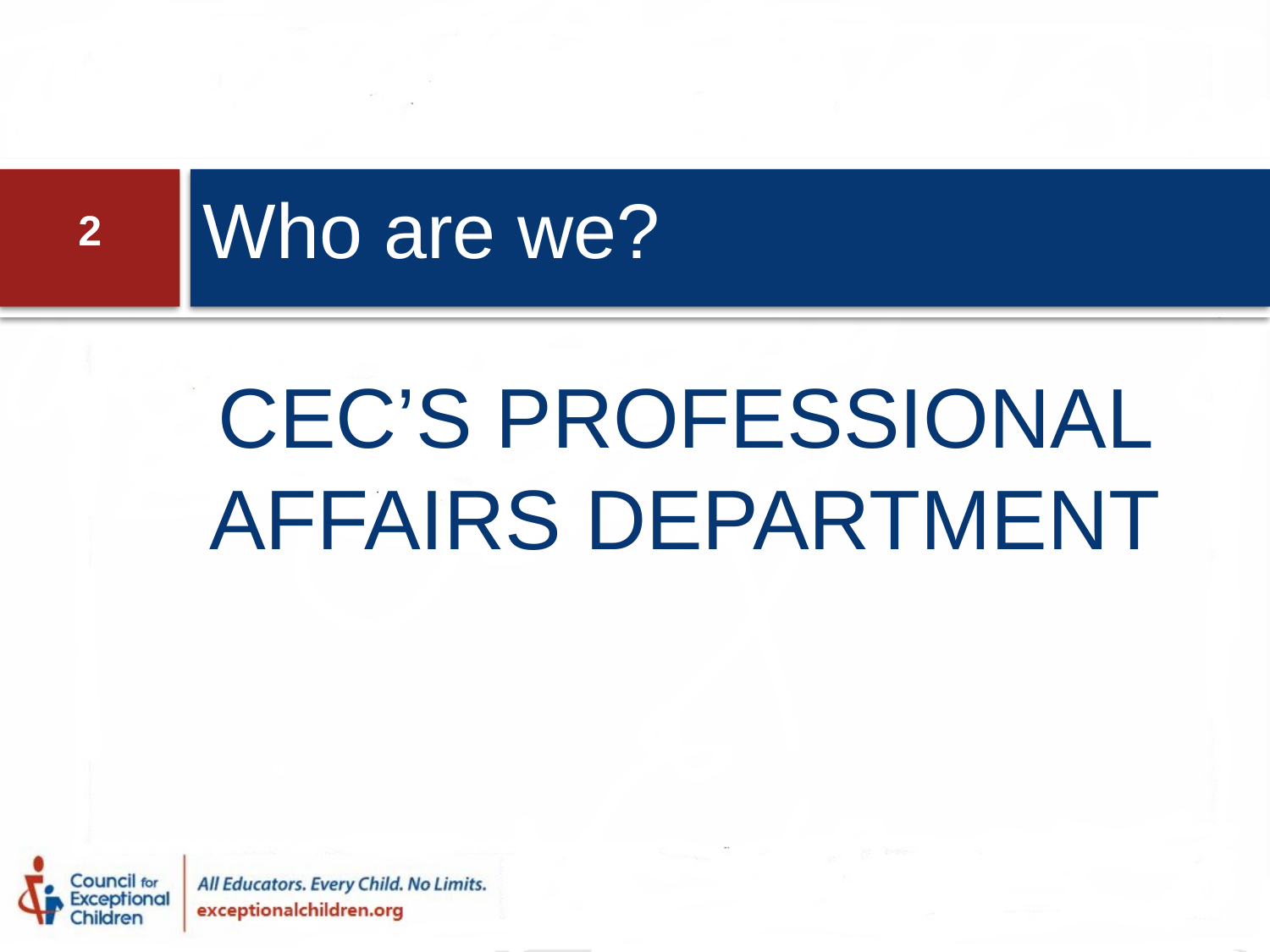

# Who are we?
2
CEC’s professional affairs department